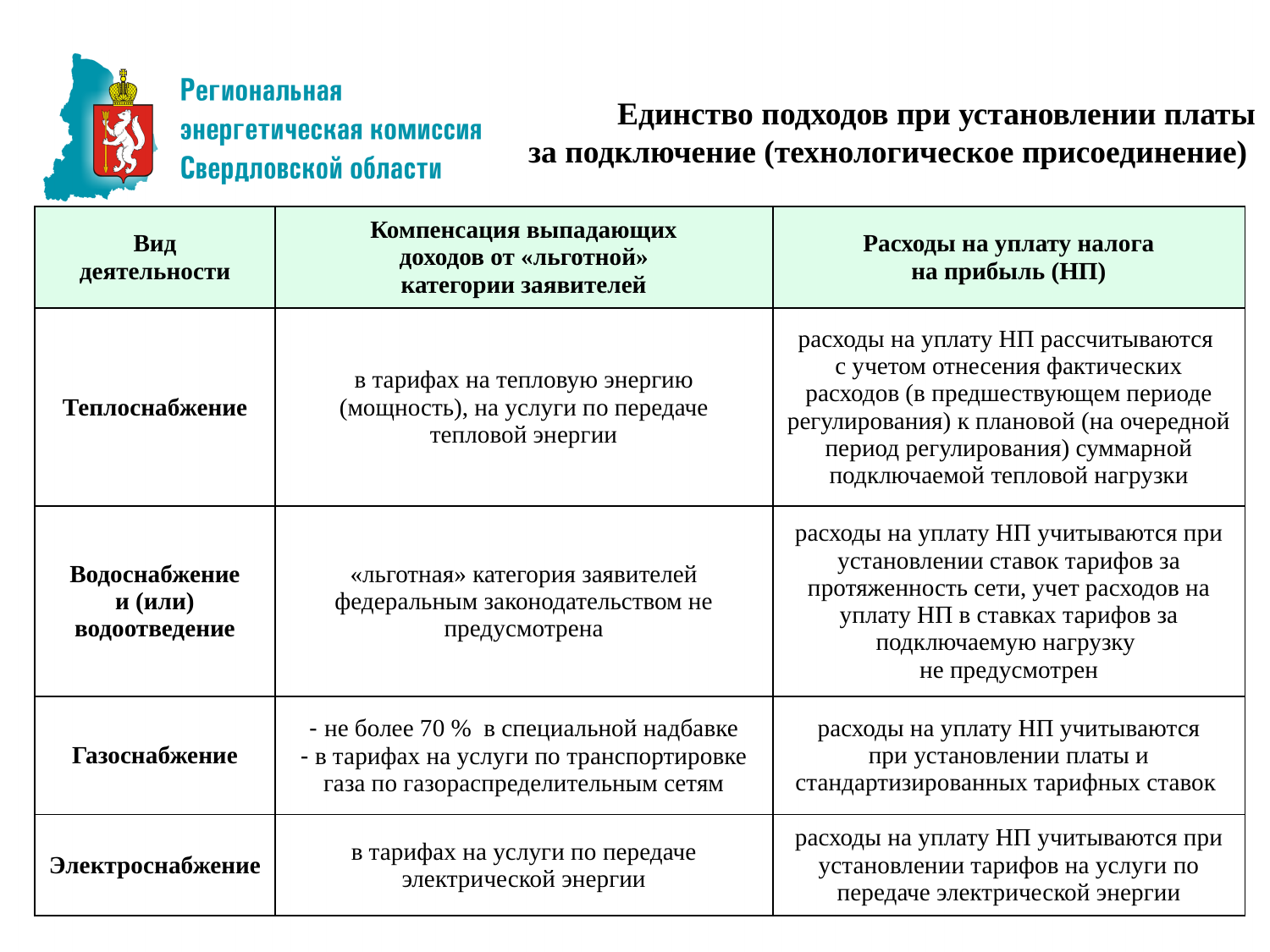

Единство подходов при установлении платы
 за подключение (технологическое присоединение)
| Вид деятельности | Компенсация выпадающих доходов от «льготной» категории заявителей | Расходы на уплату налога на прибыль (НП) |
| --- | --- | --- |
| Теплоснабжение | в тарифах на тепловую энергию (мощность), на услуги по передаче тепловой энергии | расходы на уплату НП рассчитываются с учетом отнесения фактических расходов (в предшествующем периоде регулирования) к плановой (на очередной период регулирования) суммарной подключаемой тепловой нагрузки |
| Водоснабжение и (или) водоотведение | «льготная» категория заявителей федеральным законодательством не предусмотрена | расходы на уплату НП учитываются при установлении ставок тарифов за протяженность сети, учет расходов на уплату НП в ставках тарифов за подключаемую нагрузку не предусмотрен |
| Газоснабжение | - не более 70 % в специальной надбавке - в тарифах на услуги по транспортировке газа по газораспределительным сетям | расходы на уплату НП учитываются при установлении платы и стандартизированных тарифных ставок |
| Электроснабжение | в тарифах на услуги по передаче электрической энергии | расходы на уплату НП учитываются при установлении тарифов на услуги по передаче электрической энергии |